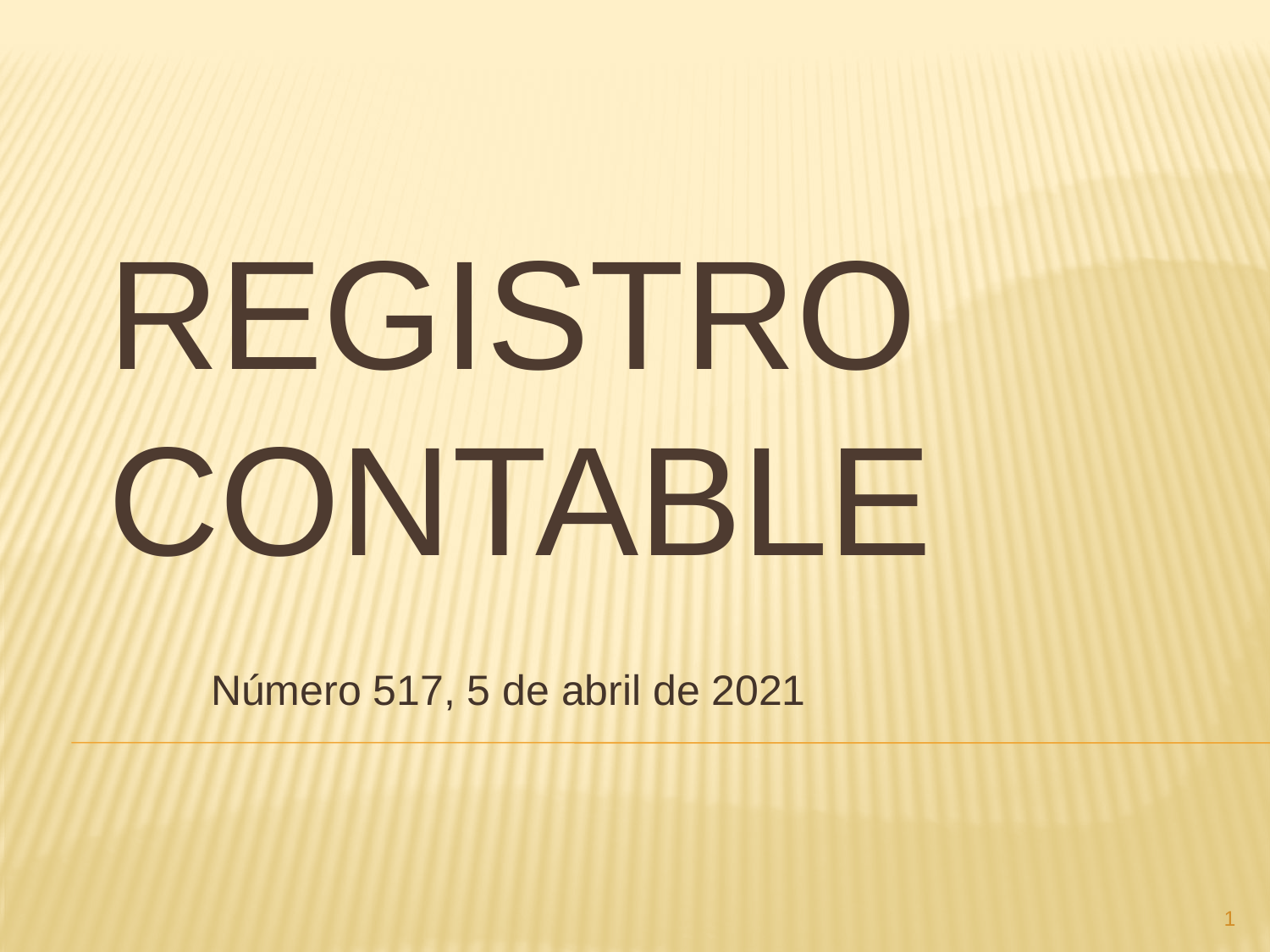

# Registro contable
Número 517, 5 de abril de 2021
1